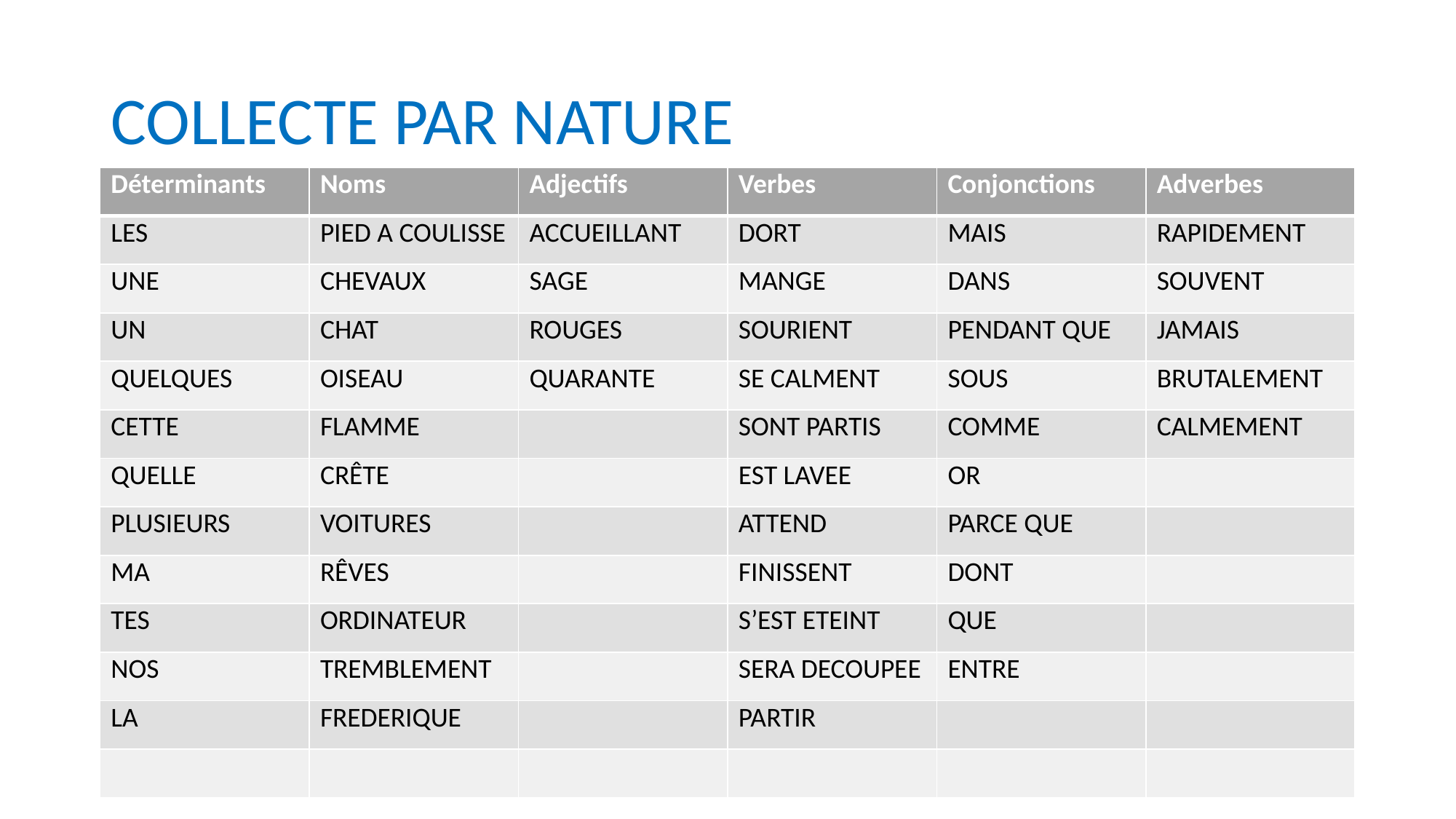

# COLLECTE PAR NATURE
| Déterminants | Noms | Adjectifs | Verbes | Conjonctions | Adverbes |
| --- | --- | --- | --- | --- | --- |
| LES | PIED A COULISSE | ACCUEILLANT | DORT | MAIS | RAPIDEMENT |
| UNE | CHEVAUX | SAGE | MANGE | DANS | SOUVENT |
| UN | CHAT | ROUGES | SOURIENT | PENDANT QUE | JAMAIS |
| QUELQUES | OISEAU | QUARANTE | SE CALMENT | SOUS | BRUTALEMENT |
| CETTE | FLAMME |  | SONT PARTIS | COMME | CALMEMENT |
| QUELLE | CRÊTE |  | EST LAVEE | OR |  |
| PLUSIEURS | VOITURES |  | ATTEND | PARCE QUE |  |
| MA | RÊVES |  | FINISSENT | DONT |  |
| TES | ORDINATEUR |  | S’EST ETEINT | QUE |  |
| NOS | TREMBLEMENT |  | SERA DECOUPEE | ENTRE |  |
| LA | FREDERIQUE |  | PARTIR |  |  |
|  |  |  |  |  |  |
Formation obligatoire Français 2_Annecy Ouest